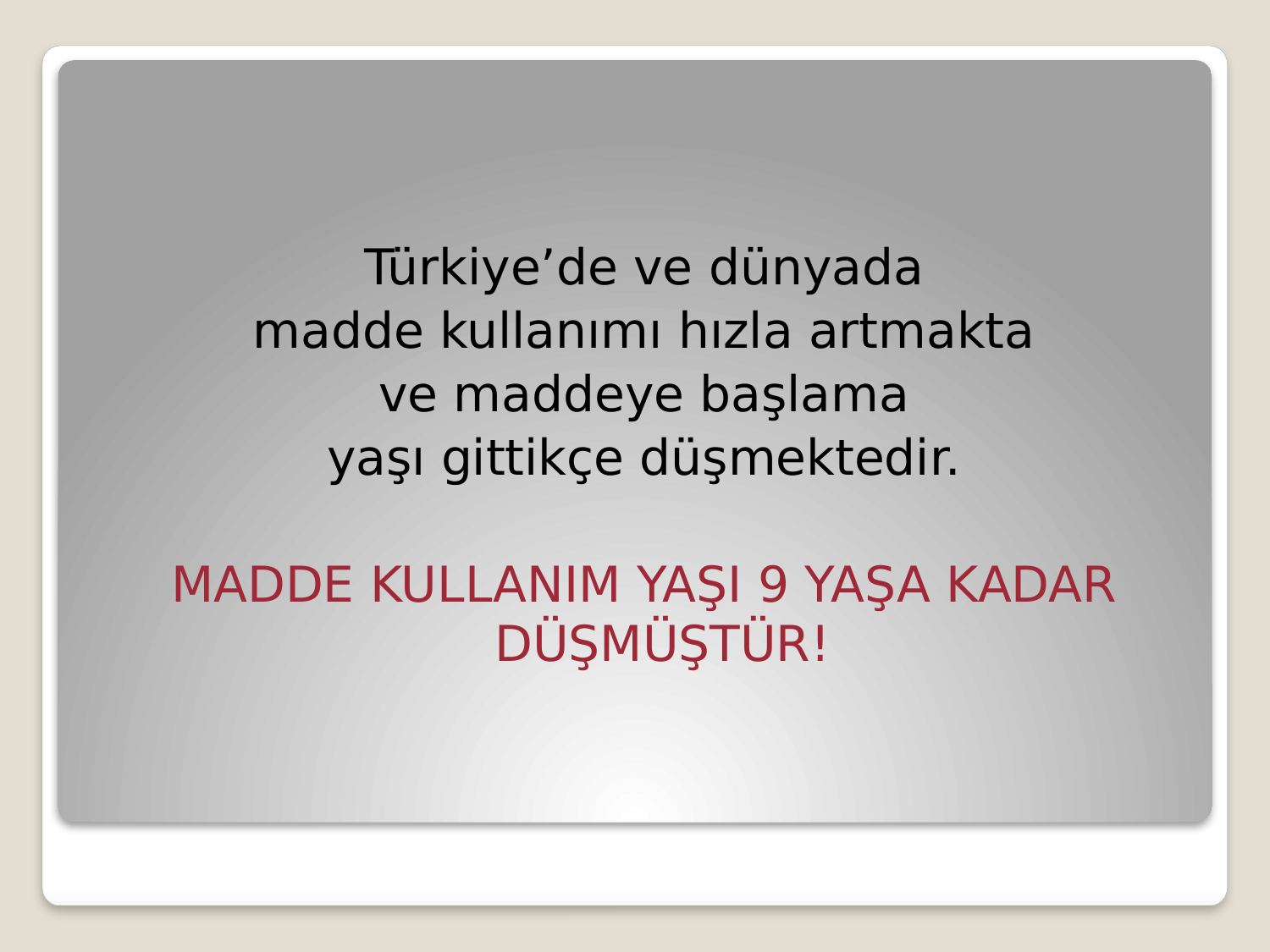

Türkiye’de ve dünyada
madde kullanımı hızla artmakta
ve maddeye başlama
yaşı gittikçe düşmektedir.

MADDE KULLANIM YAŞI 9 YAŞA KADAR DÜŞMÜŞTÜR!